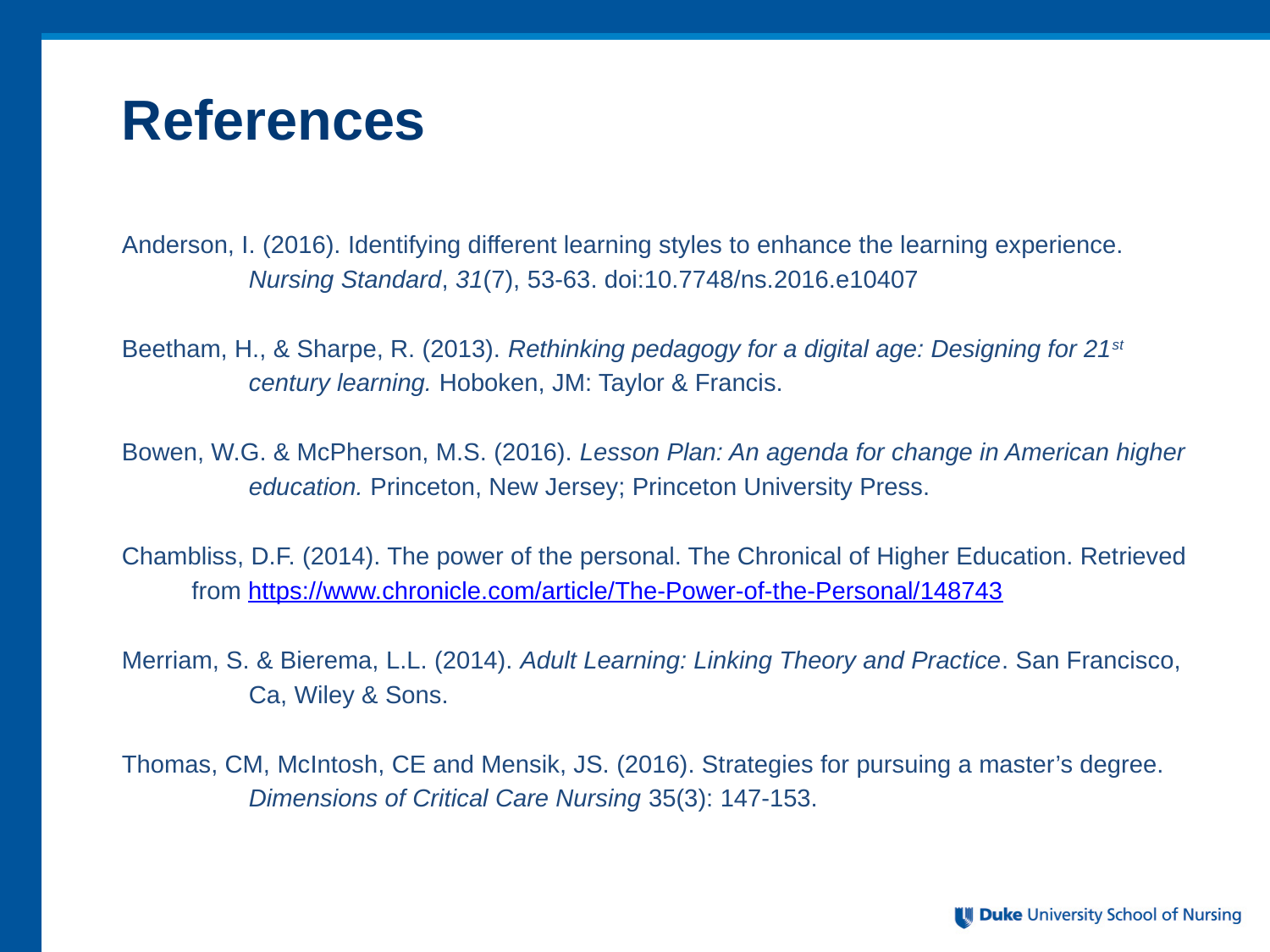

# References
Anderson, I. (2016). Identifying different learning styles to enhance the learning experience.
	Nursing Standard, 31(7), 53-63. doi:10.7748/ns.2016.e10407

Beetham, H., & Sharpe, R. (2013). Rethinking pedagogy for a digital age: Designing for 21st
	century learning. Hoboken, JM: Taylor & Francis.

Bowen, W.G. & McPherson, M.S. (2016). Lesson Plan: An agenda for change in American higher
	education. Princeton, New Jersey; Princeton University Press.

Chambliss, D.F. (2014). The power of the personal. The Chronical of Higher Education. Retrieved
          from https://www.chronicle.com/article/The-Power-of-the-Personal/148743

Merriam, S. & Bierema, L.L. (2014). Adult Learning: Linking Theory and Practice. San Francisco,
	Ca, Wiley & Sons.

Thomas, CM, McIntosh, CE and Mensik, JS. (2016). Strategies for pursuing a master’s degree.
	Dimensions of Critical Care Nursing 35(3): 147-153.